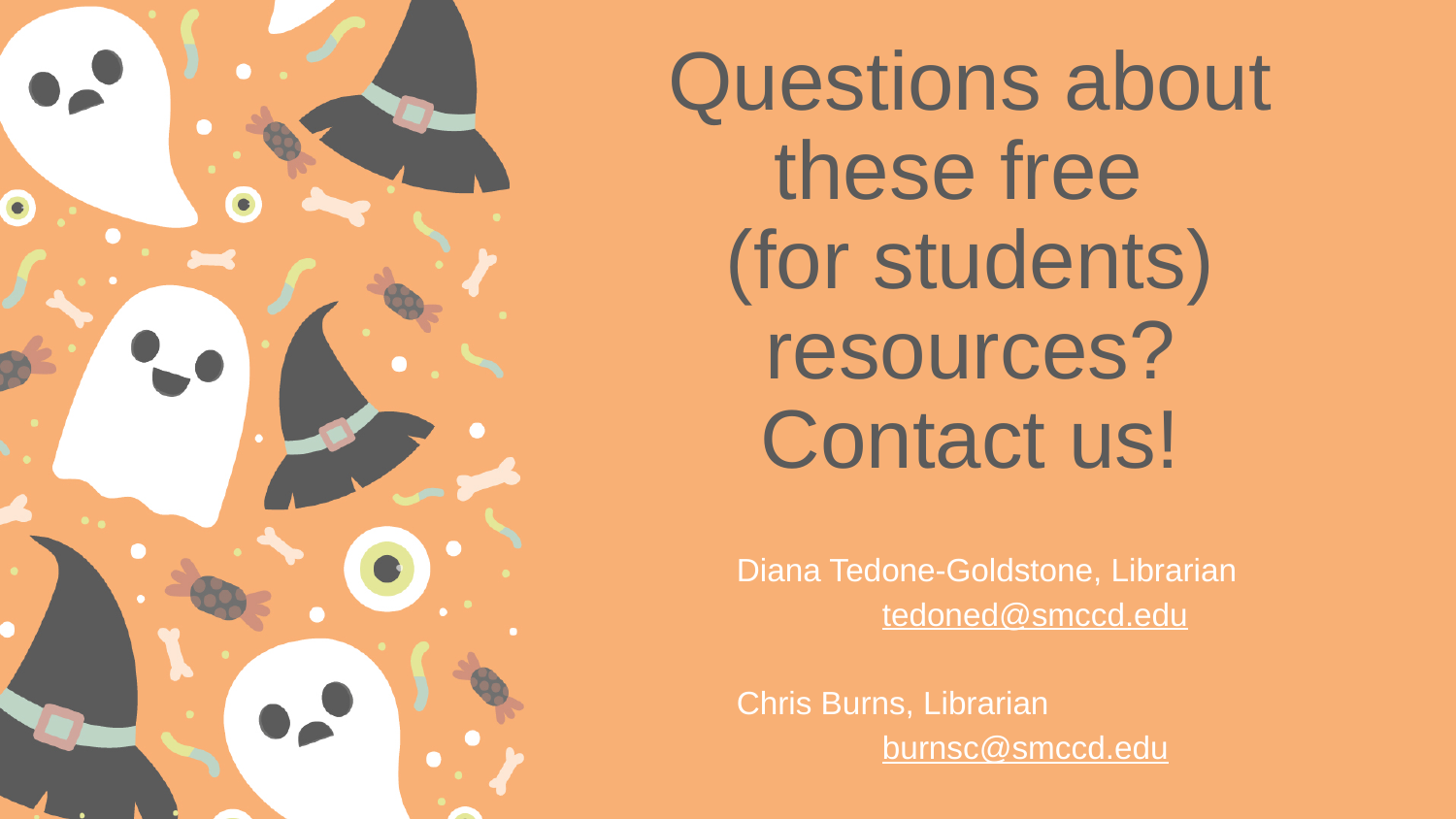

Questions about these free
(for students) resources?
Contact us!
Diana Tedone-Goldstone, Librarian
tedoned@smccd.edu

Chris Burns, Librarian
burnsc@smccd.edu